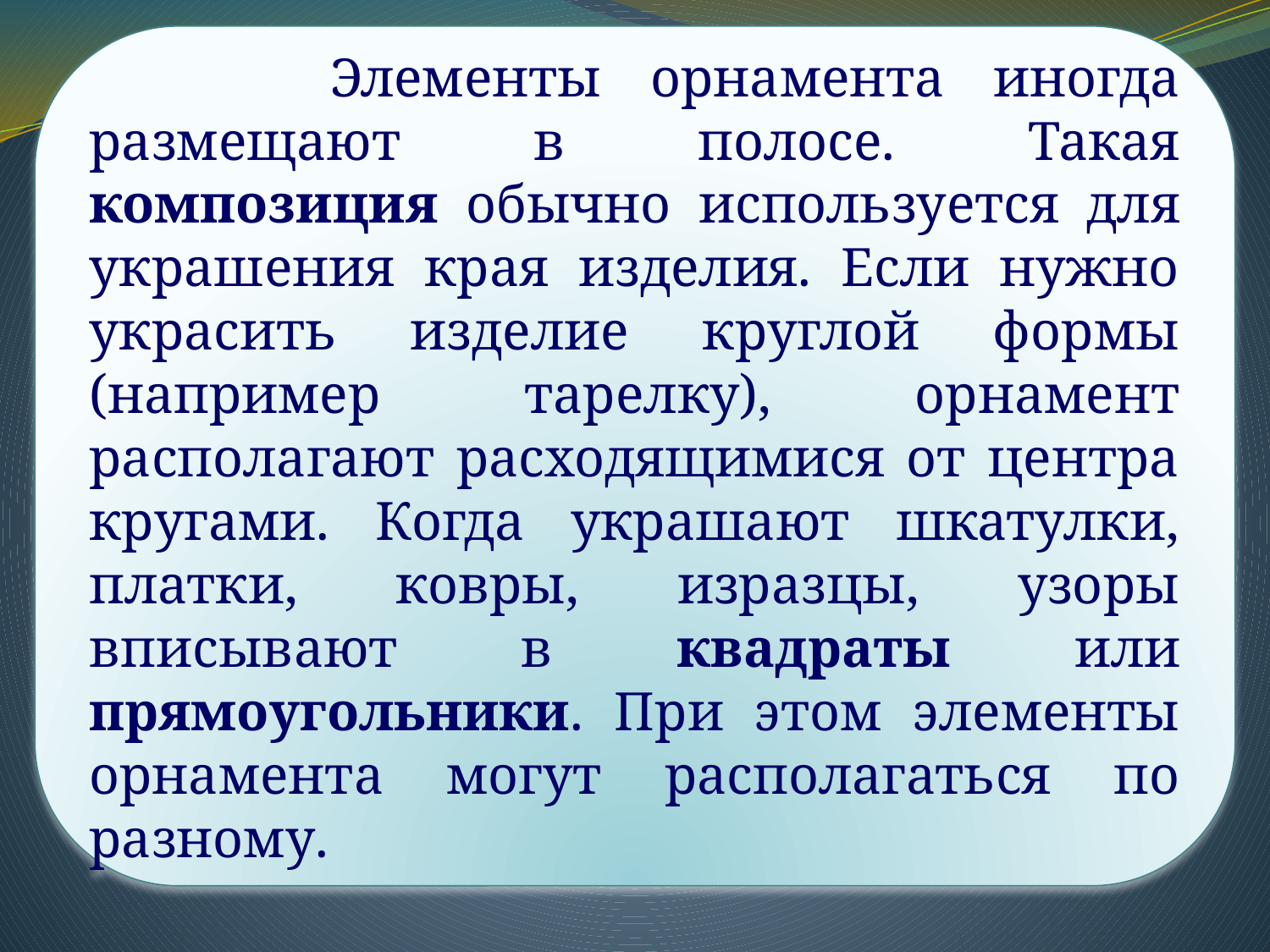

Элементы орнамента иногда размещают в полосе. Такая композиция обычно используется для украшения края изделия. Если нужно украсить изделие круглой формы (например тарелку), орнамент располагают расходящимися от центра кругами. Когда украшают шкатулки, платки, ковры, изразцы, узоры вписывают в квадраты или прямоугольники. При этом элементы орнамента могут располагаться по разному.
#